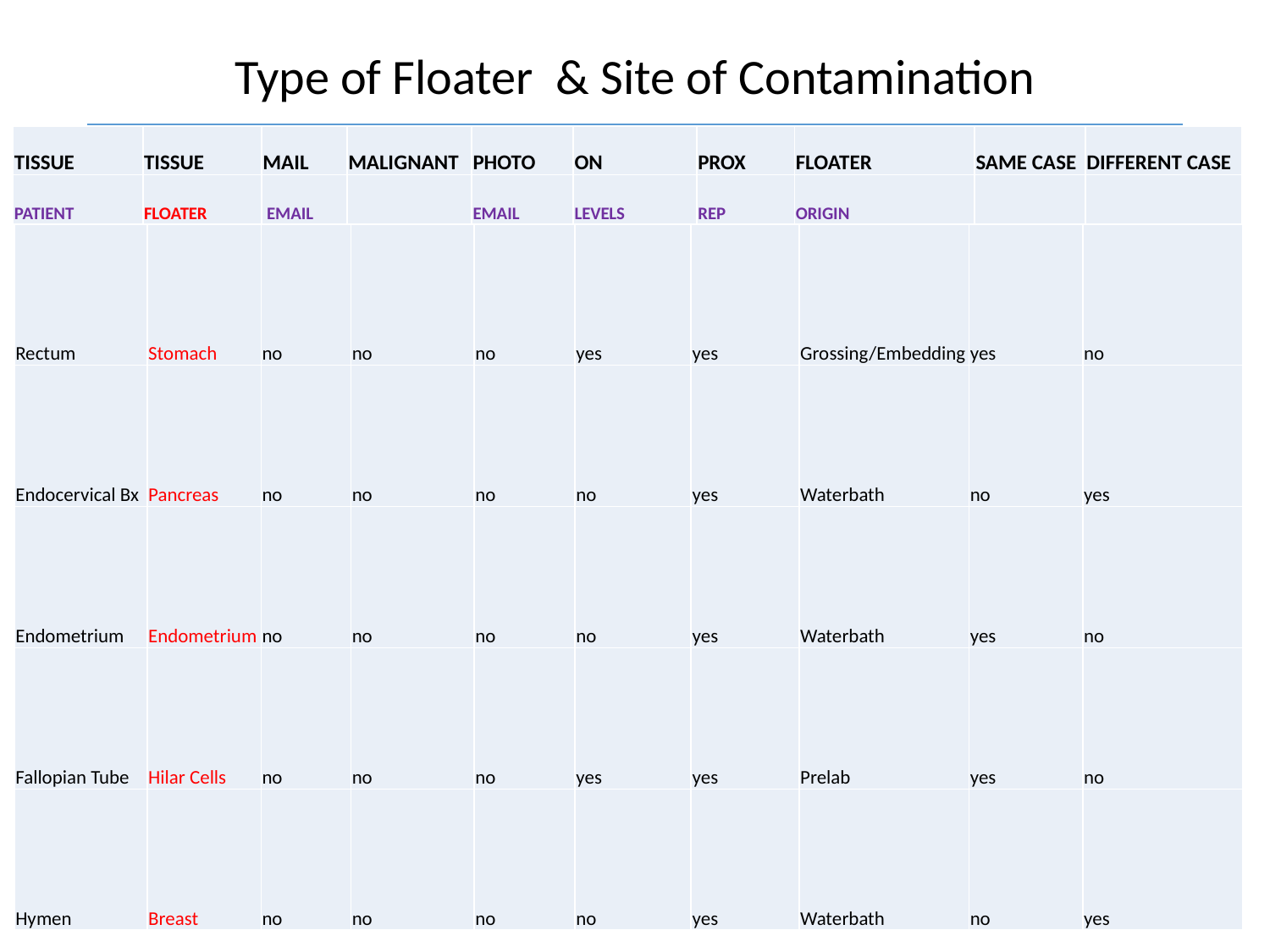

# Type of Floater  & Site of Contamination
| TISSUE | TISSUE | MAIL | MALIGNANT | PHOTO | ON | PROX | FLOATER | SAME CASE | DIFFERENT CASE |
| --- | --- | --- | --- | --- | --- | --- | --- | --- | --- |
| PATIENT | FLOATER | EMAIL |  | EMAIL | LEVELS | REP | ORIGIN |  |  |
| Rectum | Stomach | no | no | no | yes | yes | Grossing/Embedding | yes | no |
| --- | --- | --- | --- | --- | --- | --- | --- | --- | --- |
| Endocervical Bx | Pancreas | no | no | no | no | yes | Waterbath | no | yes |
| Endometrium | Endometrium | no | no | no | no | yes | Waterbath | yes | no |
| Fallopian Tube | Hilar Cells | no | no | no | yes | yes | Prelab | yes | no |
| Hymen | Breast | no | no | no | no | yes | Waterbath | no | yes |